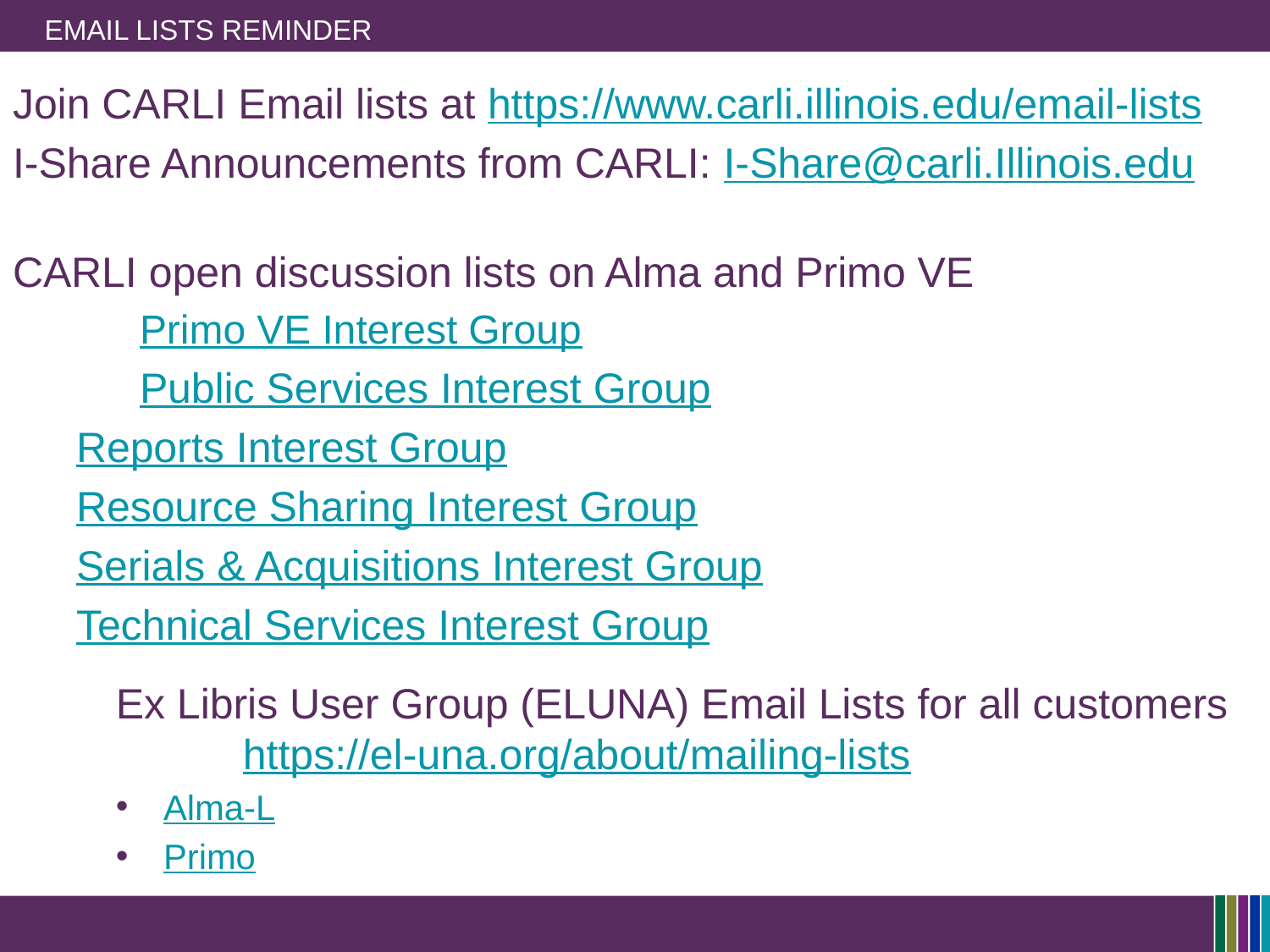

# Email lists reminder
Join CARLI Email lists at https://www.carli.illinois.edu/email-lists
I-Share Announcements from CARLI: I-Share@carli.Illinois.edu

CARLI open discussion lists on Alma and Primo VE
	Primo VE Interest Group
	Public Services Interest Group
Reports Interest Group
Resource Sharing Interest Group
Serials & Acquisitions Interest Group
Technical Services Interest Group

Ex Libris User Group (ELUNA) Email Lists for all customers
	https://el-una.org/about/mailing-lists
Alma-L
Primo